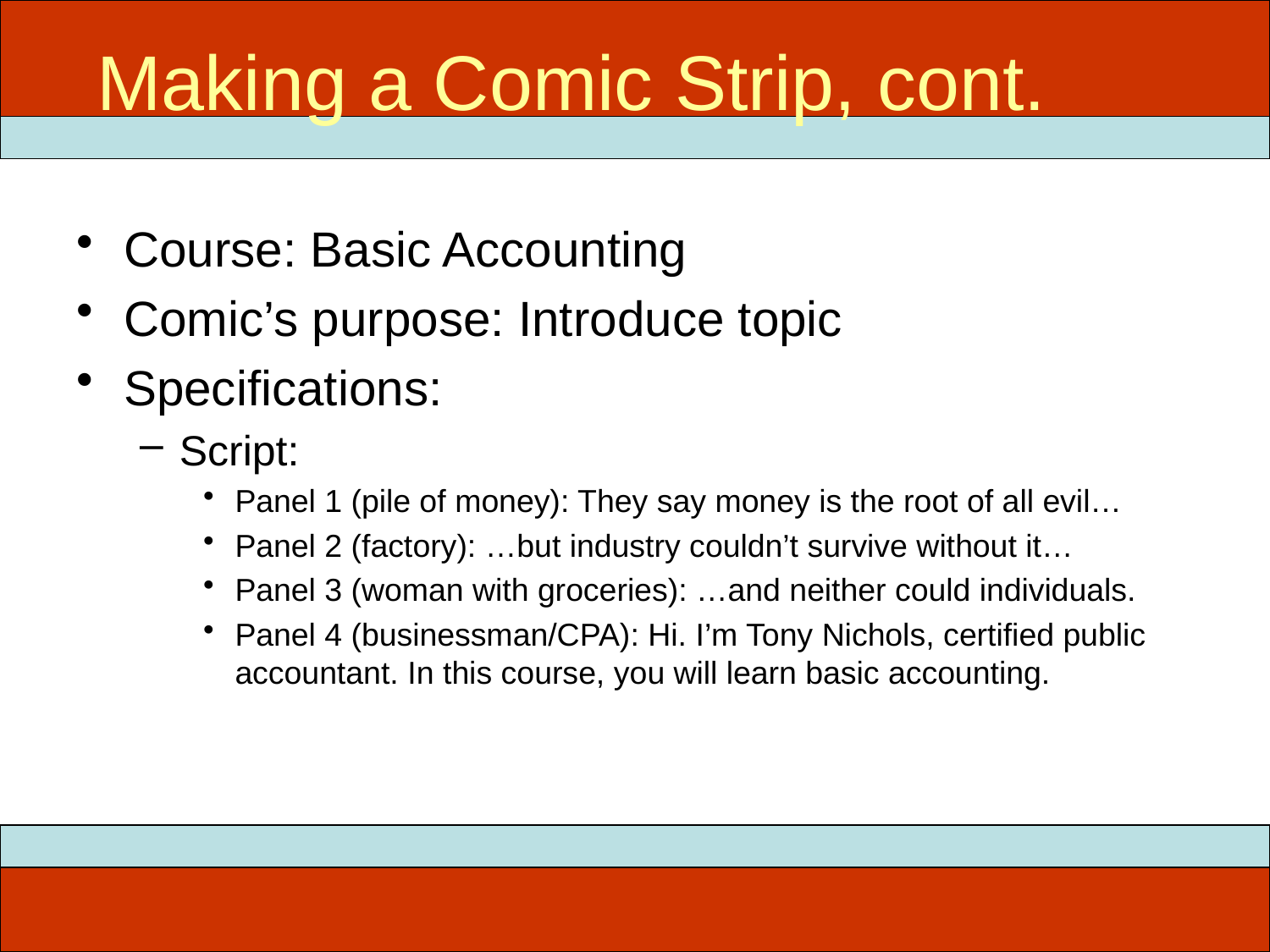

Making a Comic Strip, cont.
# ITEC 715

Course: Basic Accounting
Comic’s purpose: Introduce topic
Specifications:
Script:
Panel 1 (pile of money): They say money is the root of all evil…
Panel 2 (factory): …but industry couldn’t survive without it…
Panel 3 (woman with groceries): …and neither could individuals.
Panel 4 (businessman/CPA): Hi. I’m Tony Nichols, certified public accountant. In this course, you will learn basic accounting.